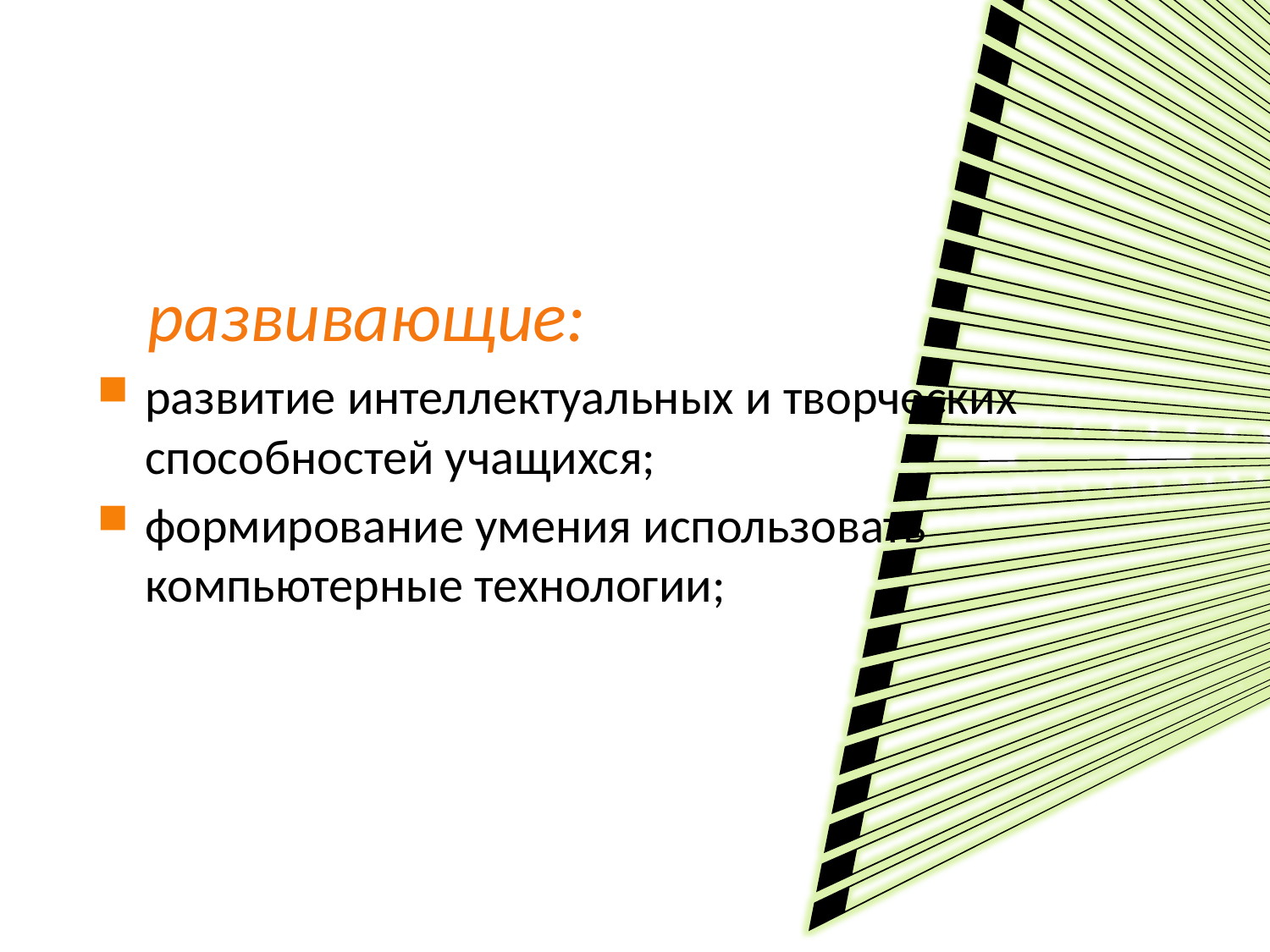

#
    развивающие:
развитие интеллектуальных и творческих способностей учащихся;
формирование умения использовать компьютерные технологии;